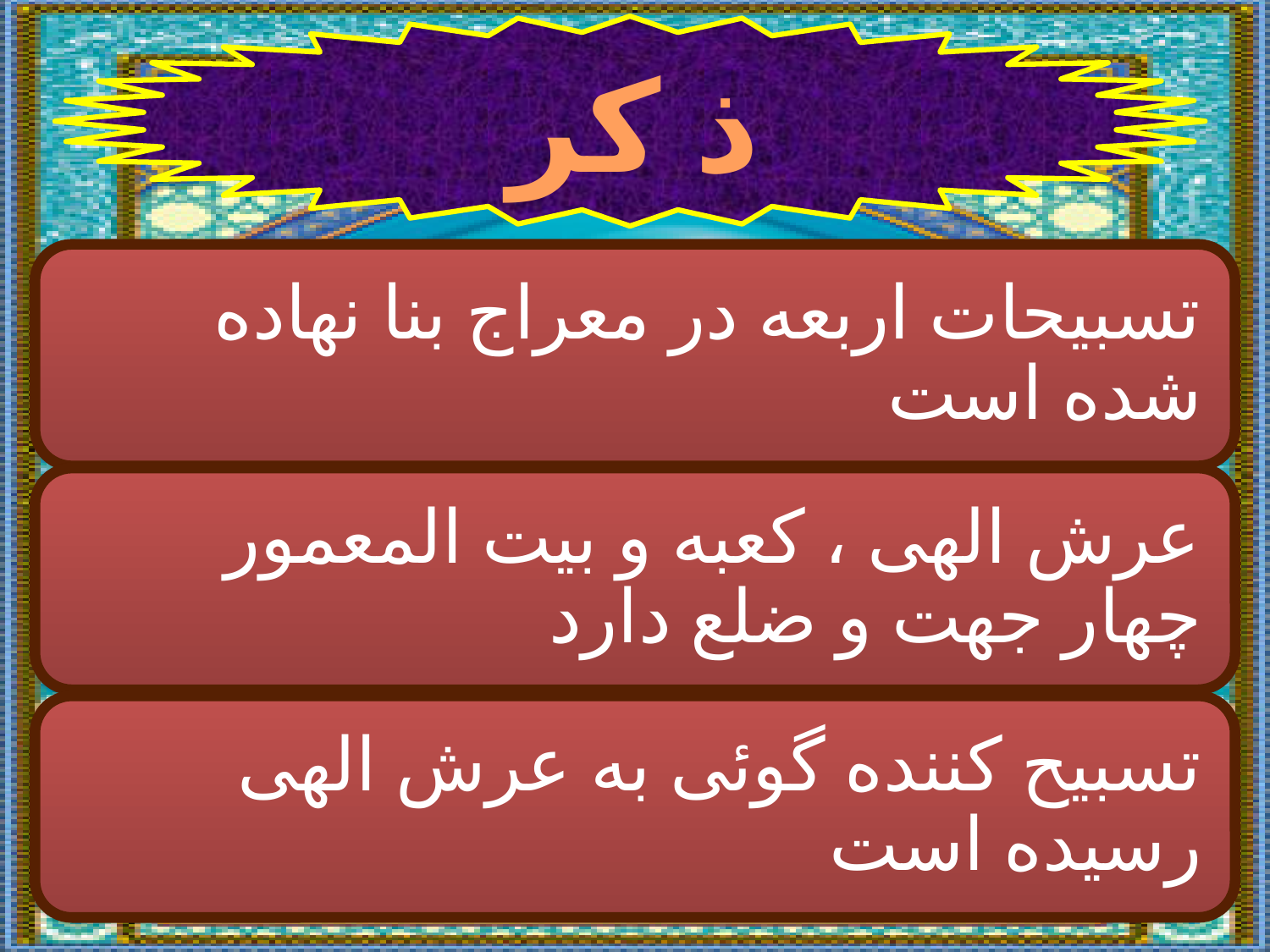

ذ کر
#
تسبیحات اربعه در معراج بنا نهاده شده است
عرش الهی ، کعبه و بیت المعمور چهار جهت و ضلع دارد
تسبیح کننده گوئی به عرش الهی رسیده است